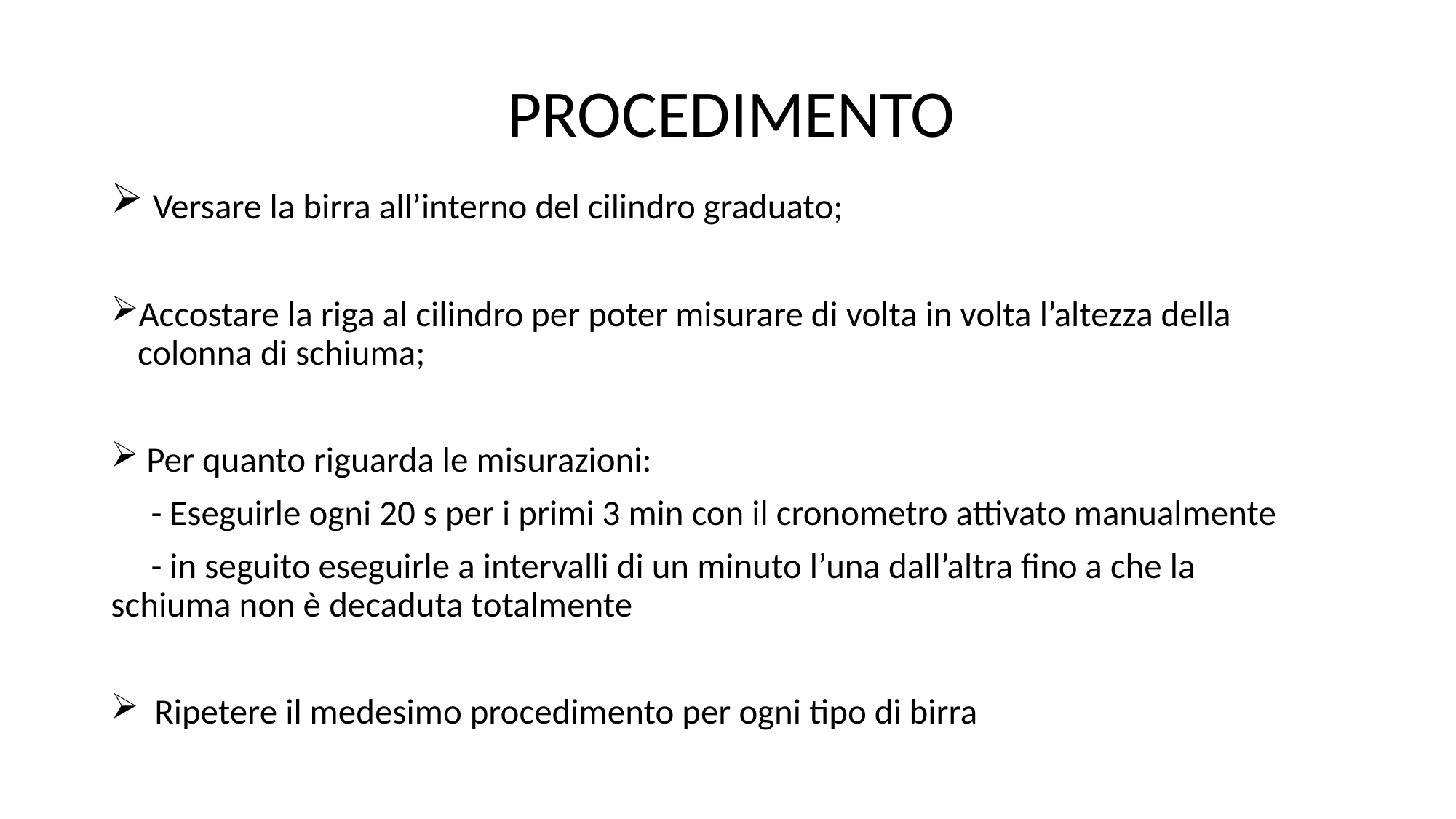

# PROCEDIMENTO
 Versare la birra all’interno del cilindro graduato;

Accostare la riga al cilindro per poter misurare di volta in volta l’altezza della colonna di schiuma;

 Per quanto riguarda le misurazioni:
     - Eseguirle ogni 20 s per i primi 3 min con il cronometro attivato manualmente
     - in seguito eseguirle a intervalli di un minuto l’una dall’altra fino a che la       schiuma non è decaduta totalmente

  Ripetere il medesimo procedimento per ogni tipo di birra